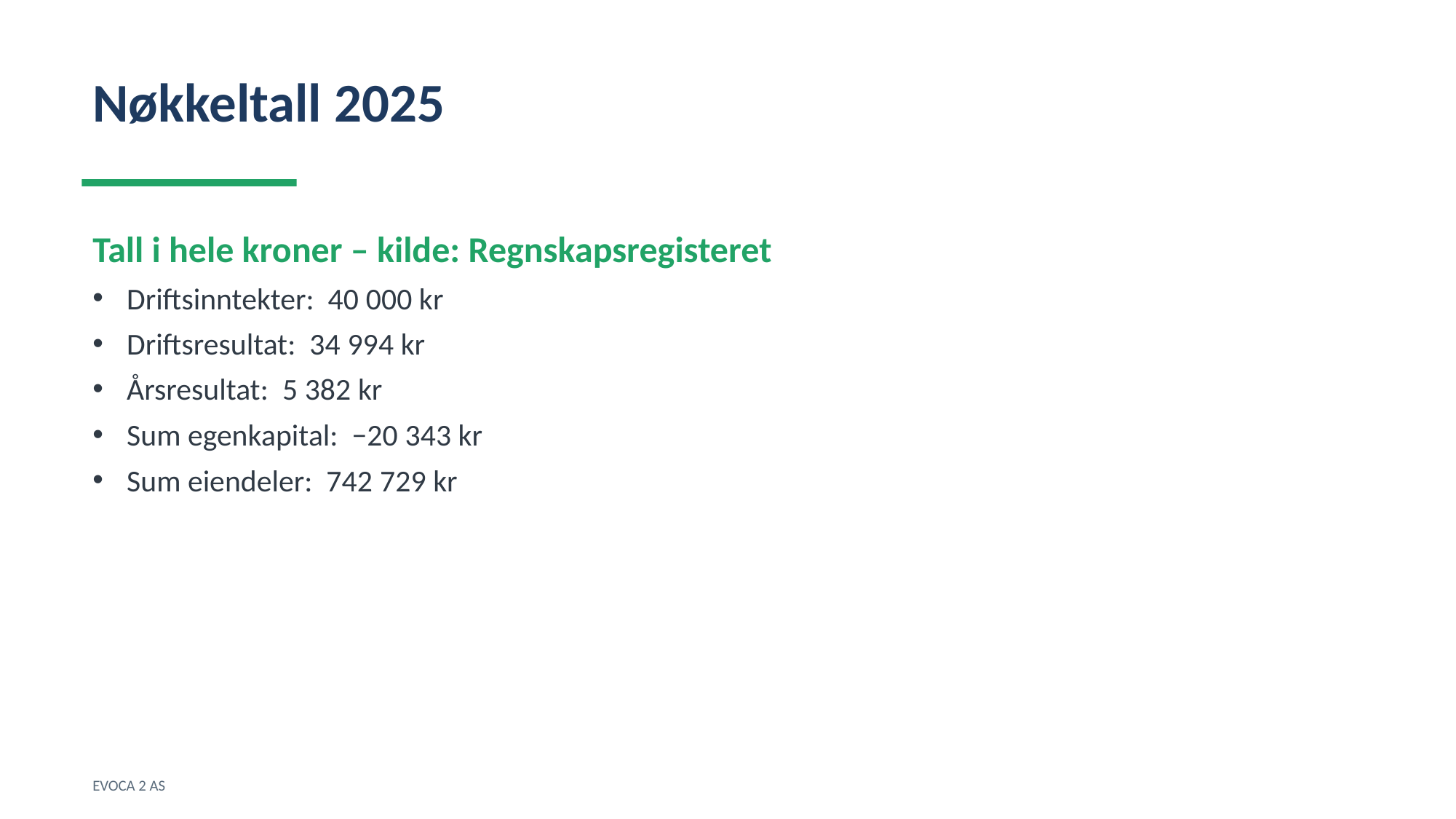

Nøkkeltall 2025

Tall i hele kroner – kilde: Regnskapsregisteret
Driftsinntekter:  40 000 kr
Driftsresultat:  34 994 kr
Årsresultat:  5 382 kr
Sum egenkapital:  −20 343 kr
Sum eiendeler:  742 729 kr
EVOCA 2 AS